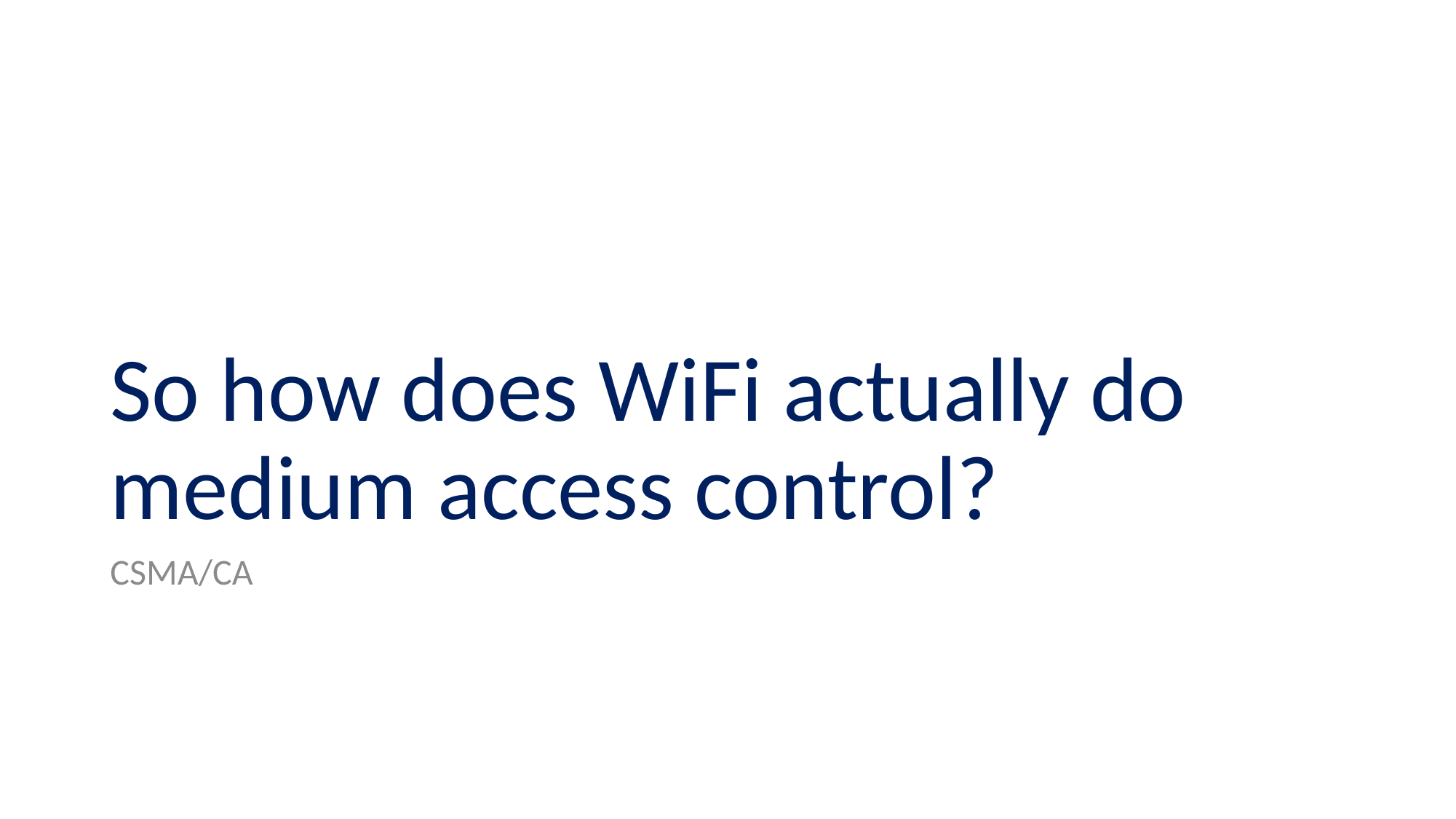

# So how does WiFi actually do medium access control?
CSMA/CA